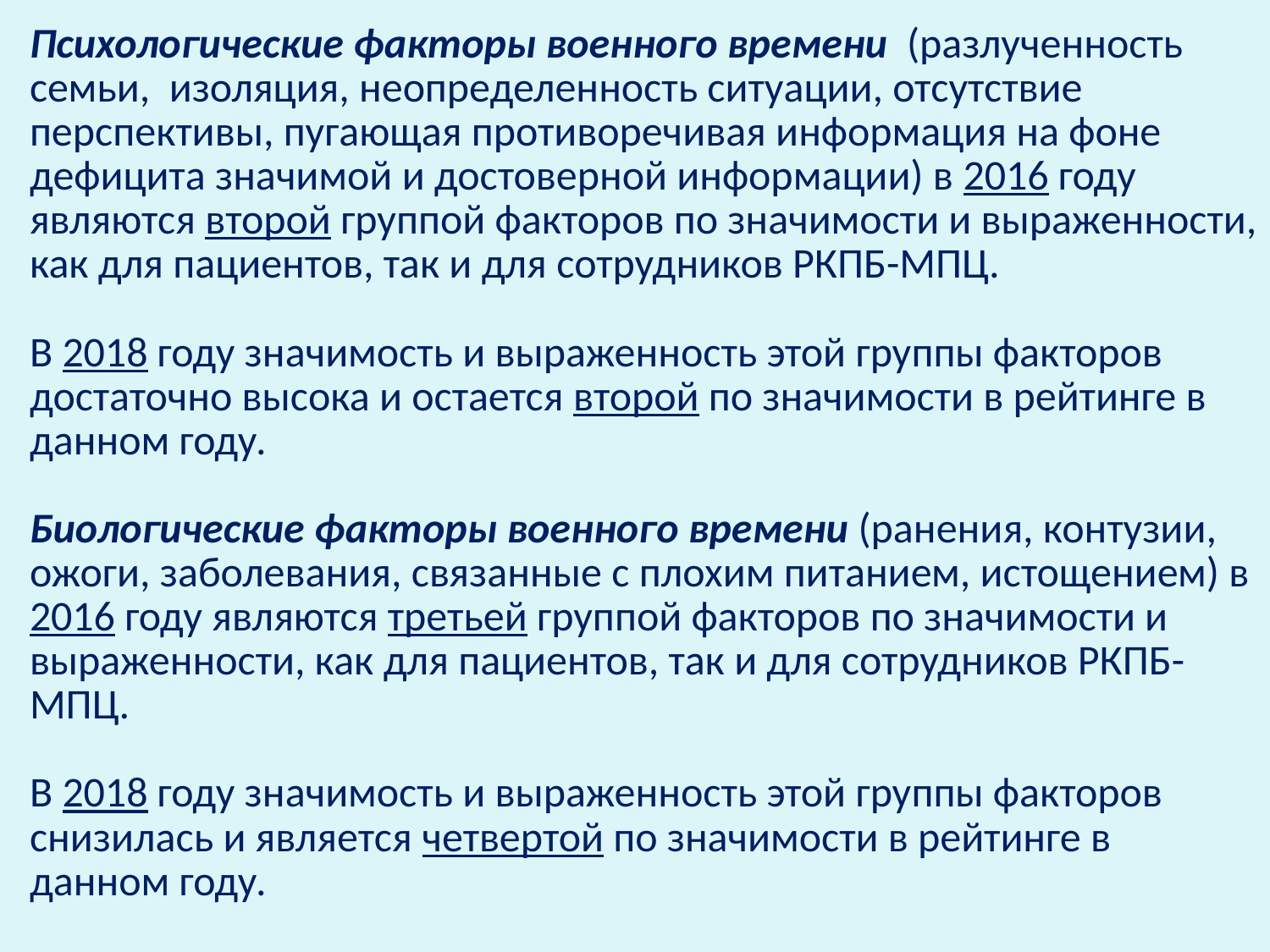

Психологические факторы военного времени  (разлученность семьи,  изоляция, неопределенность ситуации, отсутствие перспективы, пугающая противоречивая информация на фоне дефицита значимой и достоверной информации) в 2016 году являются второй группой факторов по значимости и выраженности, как для пациентов, так и для сотрудников РКПБ-МПЦ.

В 2018 году значимость и выраженность этой группы факторов достаточно высока и остается второй по значимости в рейтинге в данном году.

Биологические факторы военного времени (ранения, контузии, ожоги, заболевания, связанные с плохим питанием, истощением) в 2016 году являются третьей группой факторов по значимости и выраженности, как для пациентов, так и для сотрудников РКПБ-МПЦ.

В 2018 году значимость и выраженность этой группы факторов снизилась и является четвертой по значимости в рейтинге в данном году.